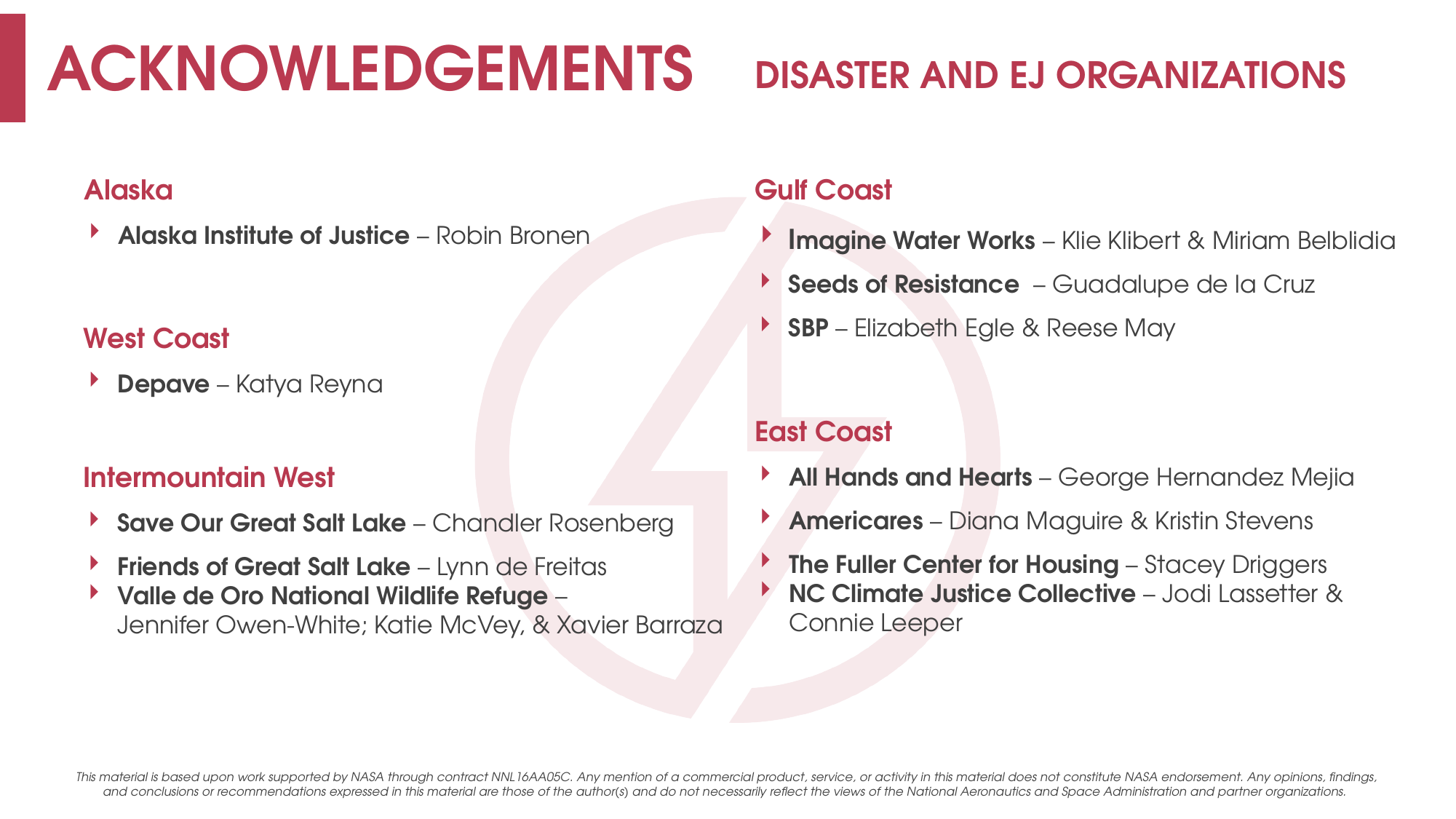

DISASTER AND EJ ORGANIZATIONS
Gulf Coast
Imagine Water Works – Klie Klibert & Miriam Belblidia
Seeds of Resistance  – Guadalupe de la Cruz
SBP – Elizabeth Egle & Reese May

Alaska
Alaska Institute of Justice – Robin Bronen

West Coast
Depave – Katya Reyna

East Coast
All Hands and Hearts – George Hernandez Mejia
Americares – Diana Maguire & Kristin Stevens
The Fuller Center for Housing – Stacey Driggers
NC Climate Justice Collective – Jodi Lassetter & Connie Leeper
Intermountain West
Save Our Great Salt Lake – Chandler Rosenberg
Friends of Great Salt Lake – Lynn de Freitas
Valle de Oro National Wildlife Refuge – Jennifer Owen-White; Katie McVey, & Xavier Barraza